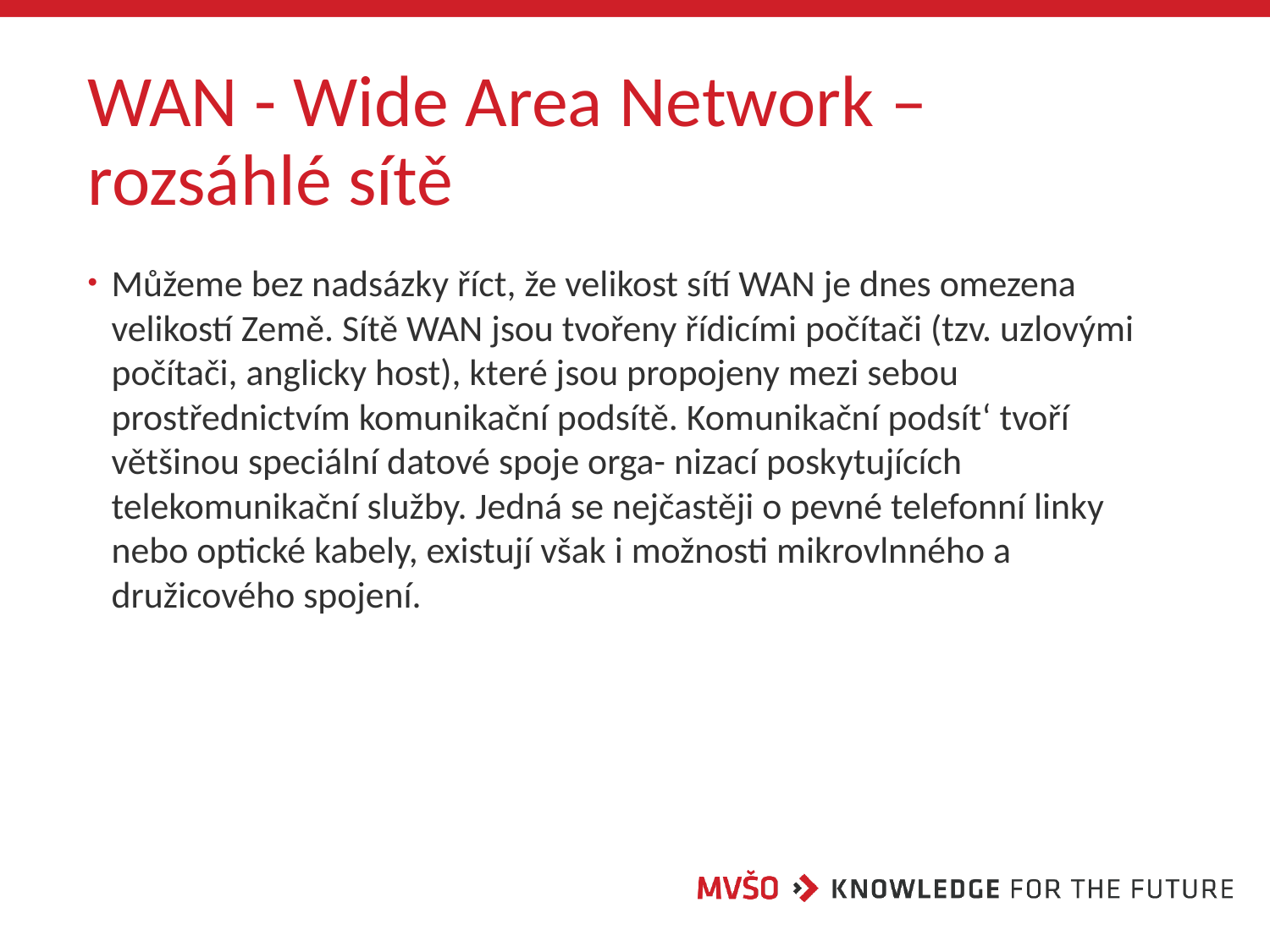

# WAN - Wide Area Network – rozsáhlé sítě
Můžeme bez nadsázky říct, že velikost sítí WAN je dnes omezena velikostí Země. Sítě WAN jsou tvořeny řídicími počítači (tzv. uzlovými počítači, anglicky host), které jsou propojeny mezi sebou prostřednictvím komunikační podsítě. Komunikační podsít‘ tvoří většinou speciální datové spoje orga- nizací poskytujících telekomunikační služby. Jedná se nejčastěji o pevné telefonní linky nebo optické kabely, existují však i možnosti mikrovlnného a družicového spojení.